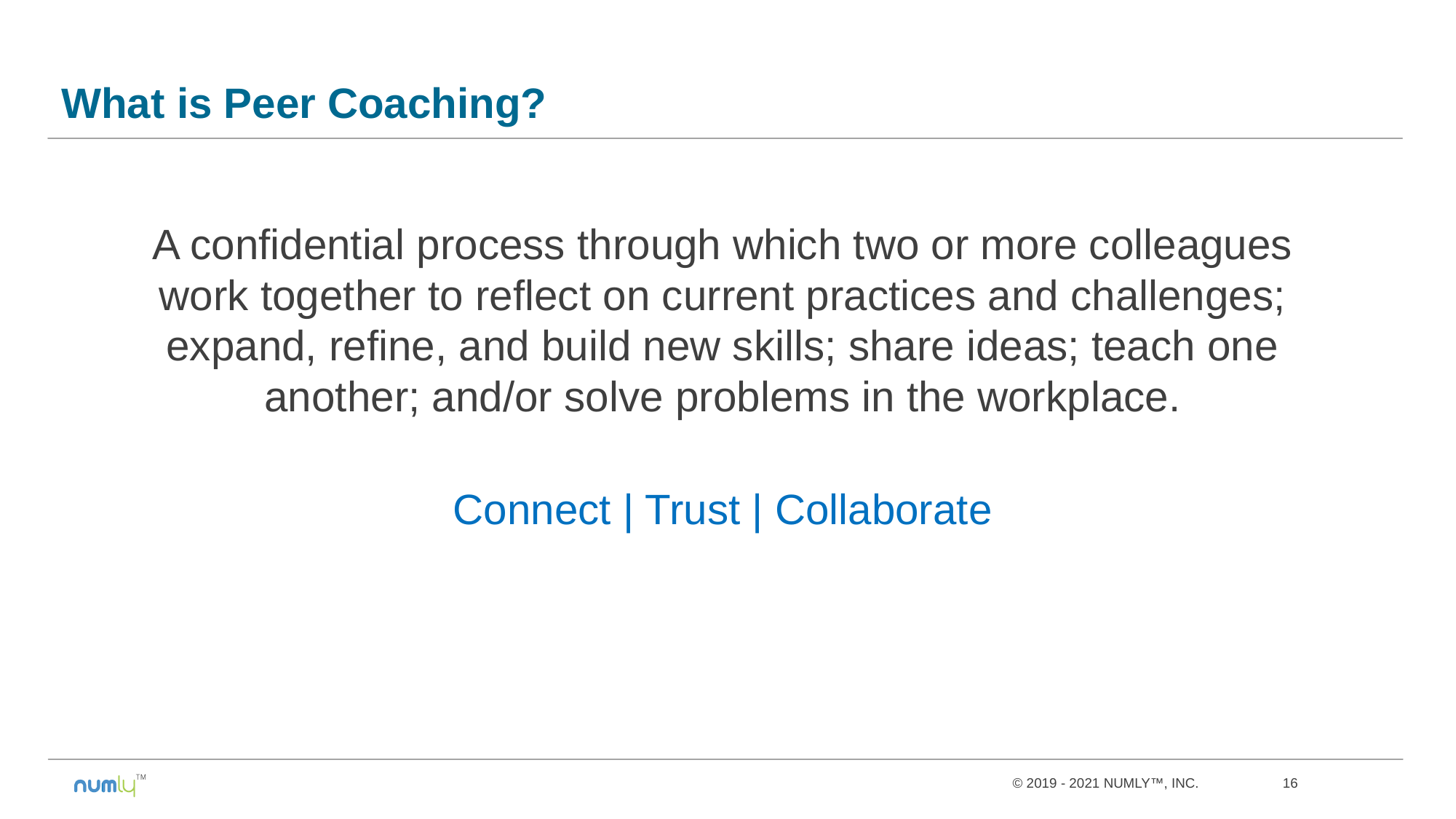

# What is Peer Coaching?
A confidential process through which two or more colleagues work together to reflect on current practices and challenges; expand, refine, and build new skills; share ideas; teach one another; and/or solve problems in the workplace.

Connect | Trust | Collaborate
© 2019 - 2021 NUMLY™, INC.                      16